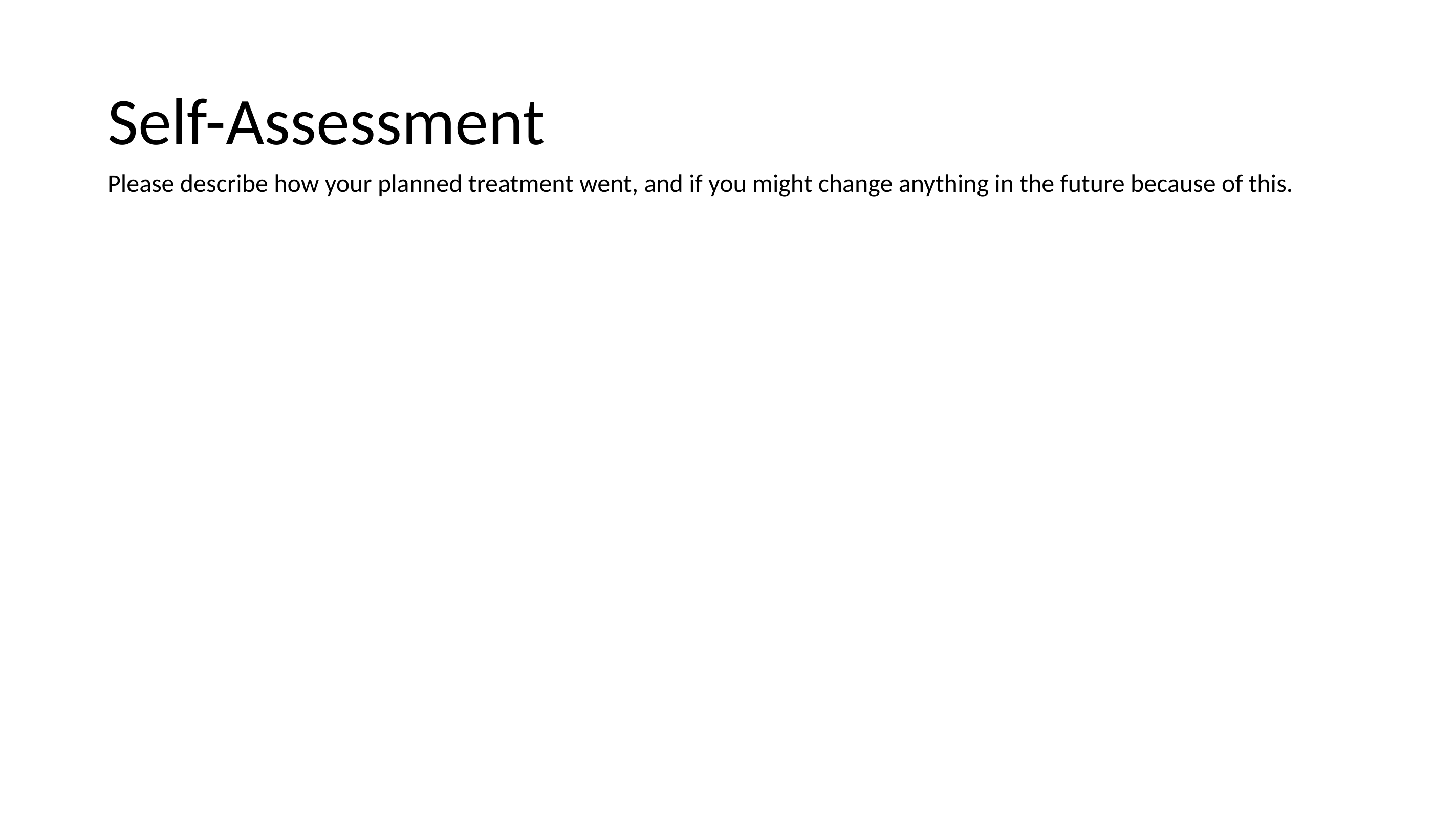

# Self-Assessment
Please describe how your planned treatment went, and if you might change anything in the future because of this.